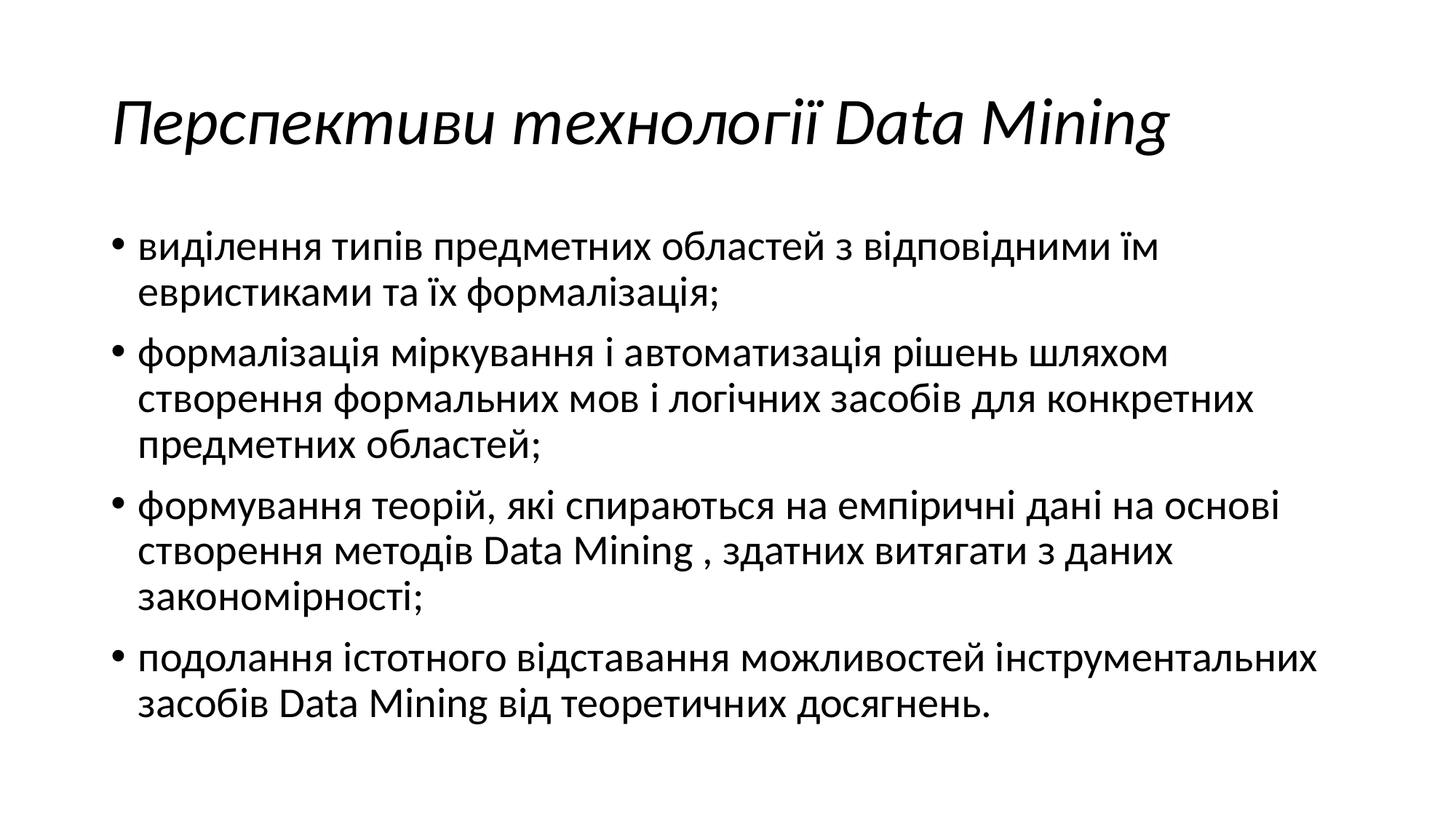

# Перспективи технології Data Mining
виділення типів предметних областей з відповідними їм евристиками та їх формалізація;
формалізація міркування і автоматизація рішень шляхом створення формальних мов і логічних засобів для конкретних предметних областей;
формування теорій, які спираються на емпіричні дані на основі створення методів Data Mining , здатних витягати з даних закономірності;
подолання істотного відставання можливостей інструментальних засобів Data Mining від теоретичних досягнень.